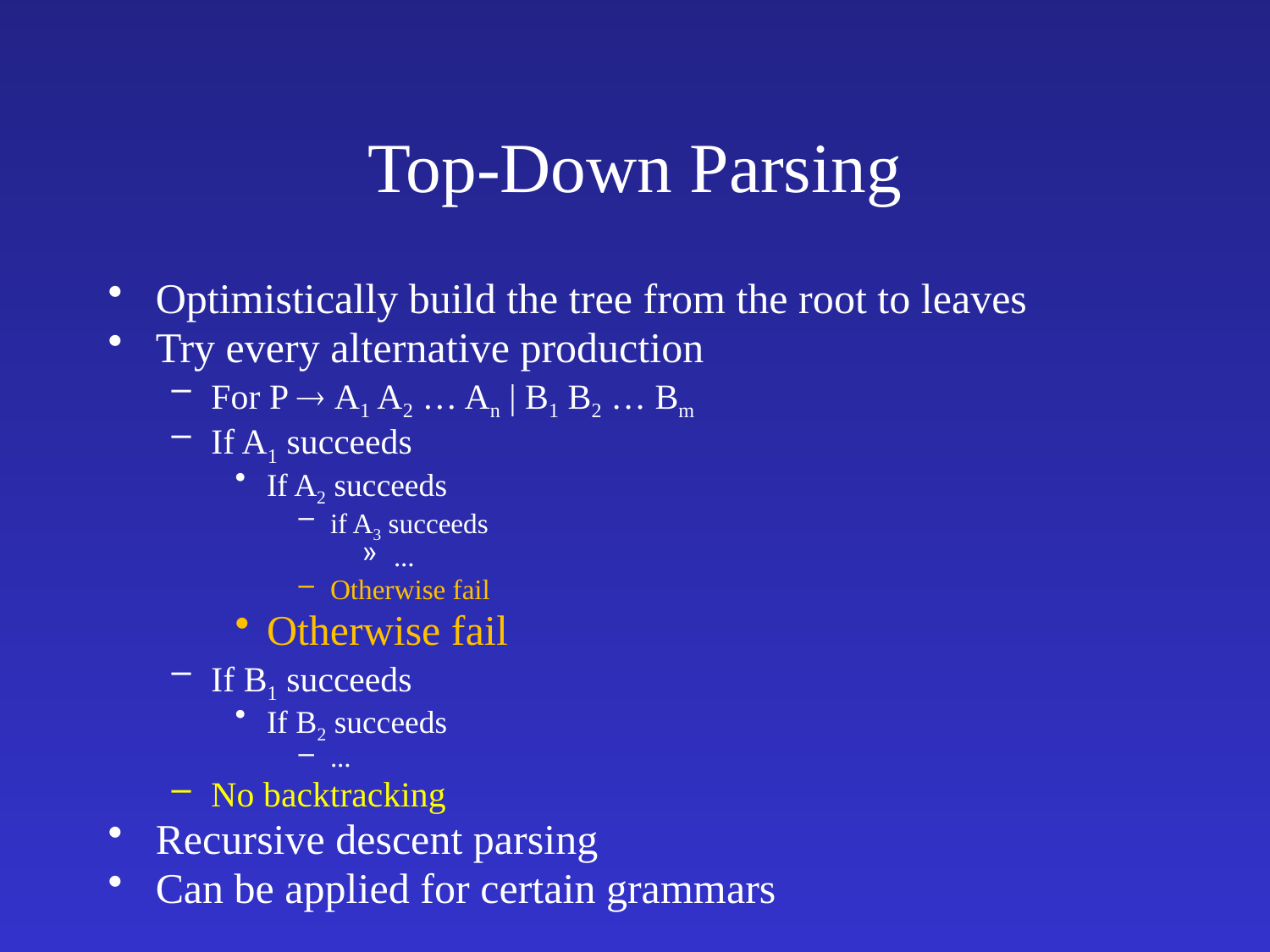

# Top-Down Parsing
Optimistically build the tree from the root to leaves
Try every alternative production
For P → A1 A2 … An | B1 B2 … Bm
If A1 succeeds
If A2 succeeds
if A3 succeeds
...
Otherwise fail
Otherwise fail
If B1 succeeds
If B2 succeeds
...
No backtracking
Recursive descent parsing
Can be applied for certain grammars